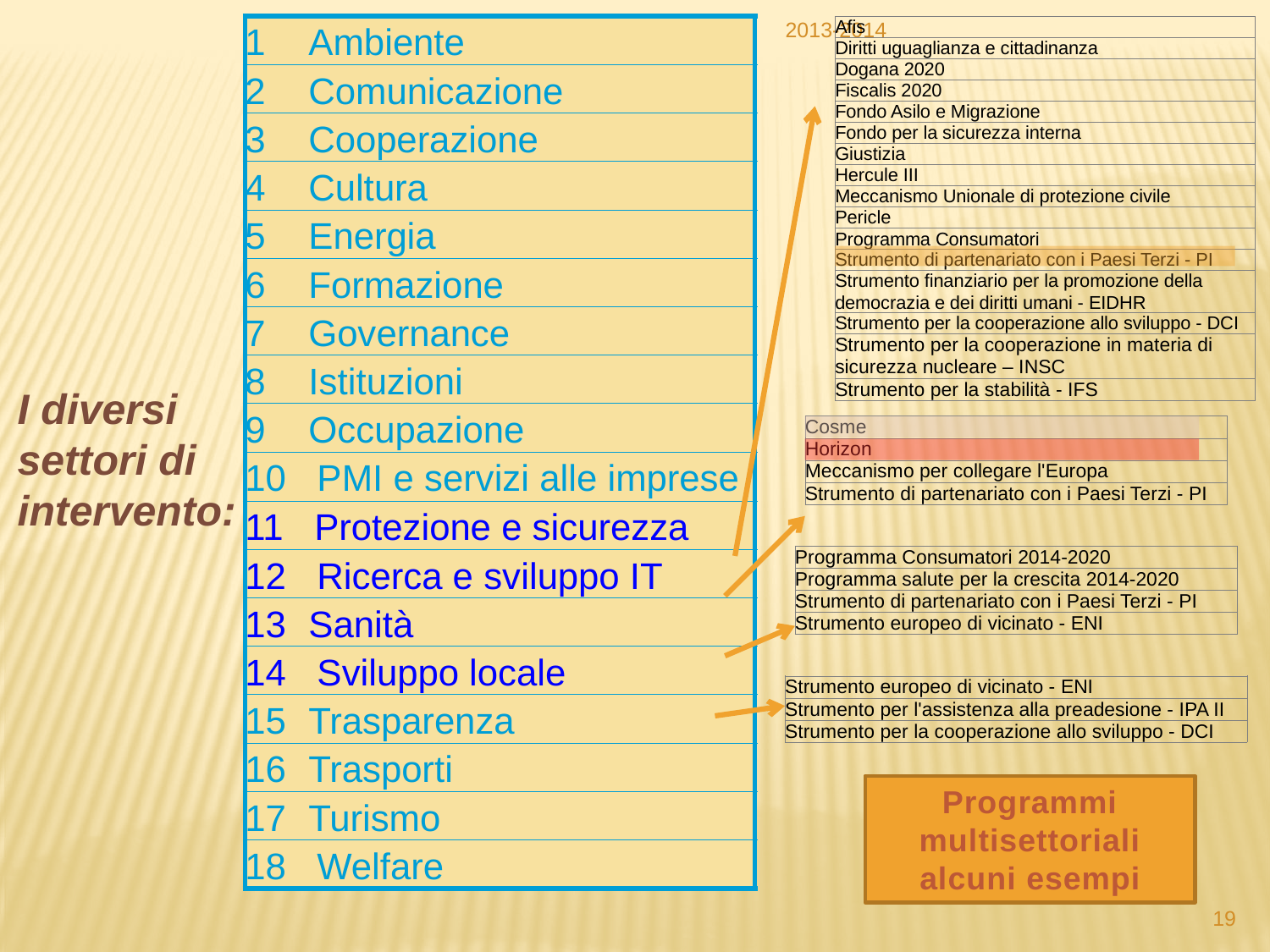

2013-2014
| Ambiente |
| --- |
| Comunicazione |
| Cooperazione |
| Cultura |
| Energia |
| Formazione |
| Governance |
| Istituzioni |
| Occupazione |
| 10 PMI e servizi alle imprese |
| 11 Protezione e sicurezza |
| 12 Ricerca e sviluppo IT |
| Sanità |
| 14 Sviluppo locale |
| Trasparenza |
| Trasporti |
| Turismo |
| 18 Welfare |
| Afis |
| --- |
| Diritti uguaglianza e cittadinanza |
| Dogana 2020 |
| Fiscalis 2020 |
| Fondo Asilo e Migrazione |
| Fondo per la sicurezza interna |
| Giustizia |
| Hercule III |
| Meccanismo Unionale di protezione civile |
| Pericle |
| Programma Consumatori |
| Strumento di partenariato con i Paesi Terzi - PI |
| Strumento finanziario per la promozione della democrazia e dei diritti umani - EIDHR |
| Strumento per la cooperazione allo sviluppo - DCI |
| Strumento per la cooperazione in materia di sicurezza nucleare – INSC |
| Strumento per la stabilità - IFS |

I diversi settori di intervento:
| Cosme |
| --- |
| Horizon |
| Meccanismo per collegare l'Europa |
| Strumento di partenariato con i Paesi Terzi - PI |

| Programma Consumatori 2014-2020 |
| --- |
| Programma salute per la crescita 2014-2020 |
| Strumento di partenariato con i Paesi Terzi - PI |
| Strumento europeo di vicinato - ENI |
| Strumento europeo di vicinato - ENI |
| --- |
| Strumento per l'assistenza alla preadesione - IPA II |
| Strumento per la cooperazione allo sviluppo - DCI |
Programmi multisettoriali alcuni esempi
19